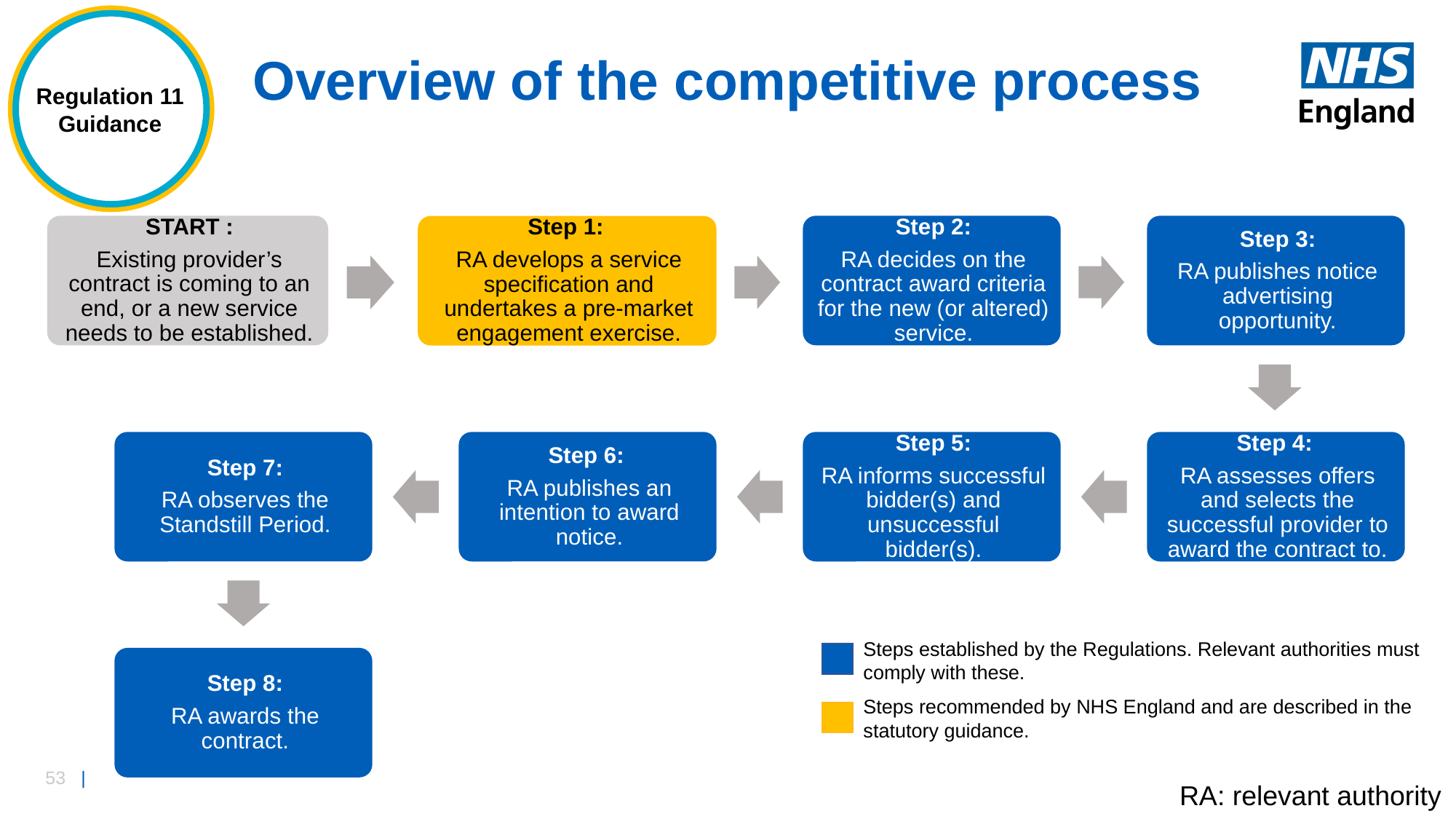

Regulation 11
Guidance
# Overview of the competitive process
START :
Existing provider’s contract is coming to an end, or a new service needs to be established.

Step 1:
RA develops a service specification and undertakes a pre-market engagement exercise.

Step 2:
RA decides on the contract award criteria for the new (or altered) service.

Step 3:
RA publishes notice advertising opportunity.

Step 4:
RA assesses offers and selects the successful provider to award the contract to.

Step 5:
RA informs successful bidder(s) and unsuccessful bidder(s).

Step 6:
RA publishes an intention to award notice.

Step 7:
RA observes the Standstill Period.

Step 8:
RA awards the contract.
Steps established by the Regulations. Relevant authorities must comply with these.
Steps recommended by NHS England and are described in the statutory guidance.

RA: relevant authority